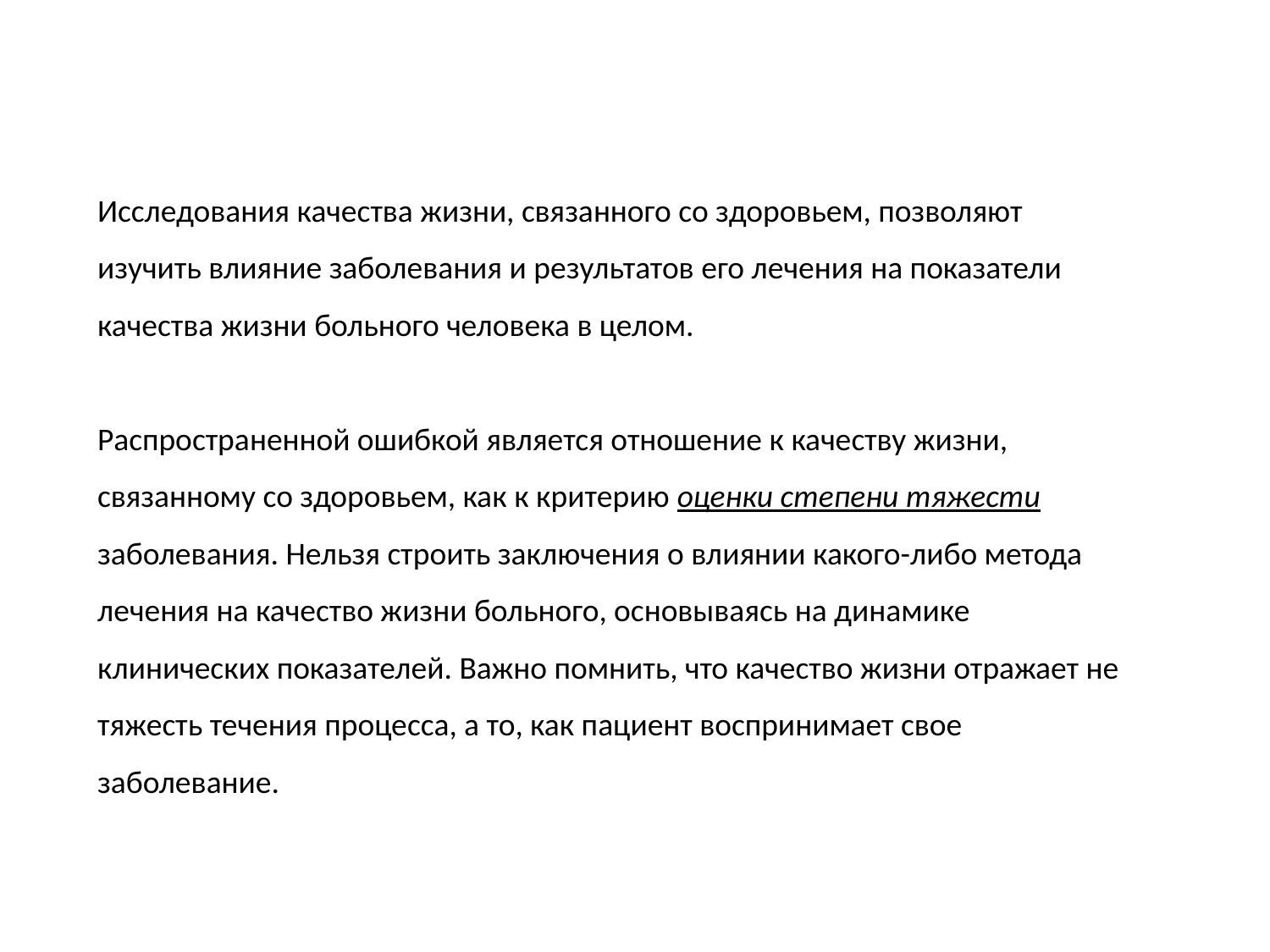

Исследования качества жизни, связанного со здоровьем, позволяют изучить влияние заболевания и результатов его лечения на показатели качества жизни больного человека в целом.

Распространенной ошибкой является отношение к качеству жизни, связанному со здоровьем, как к критерию оценки степени тяжести заболевания. Нельзя строить заключения о влиянии какого-либо метода лечения на качество жизни больного, основываясь на динамике клинических показателей. Важно помнить, что качество жизни отражает не тяжесть течения процесса, а то, как пациент воспринимает свое заболевание.